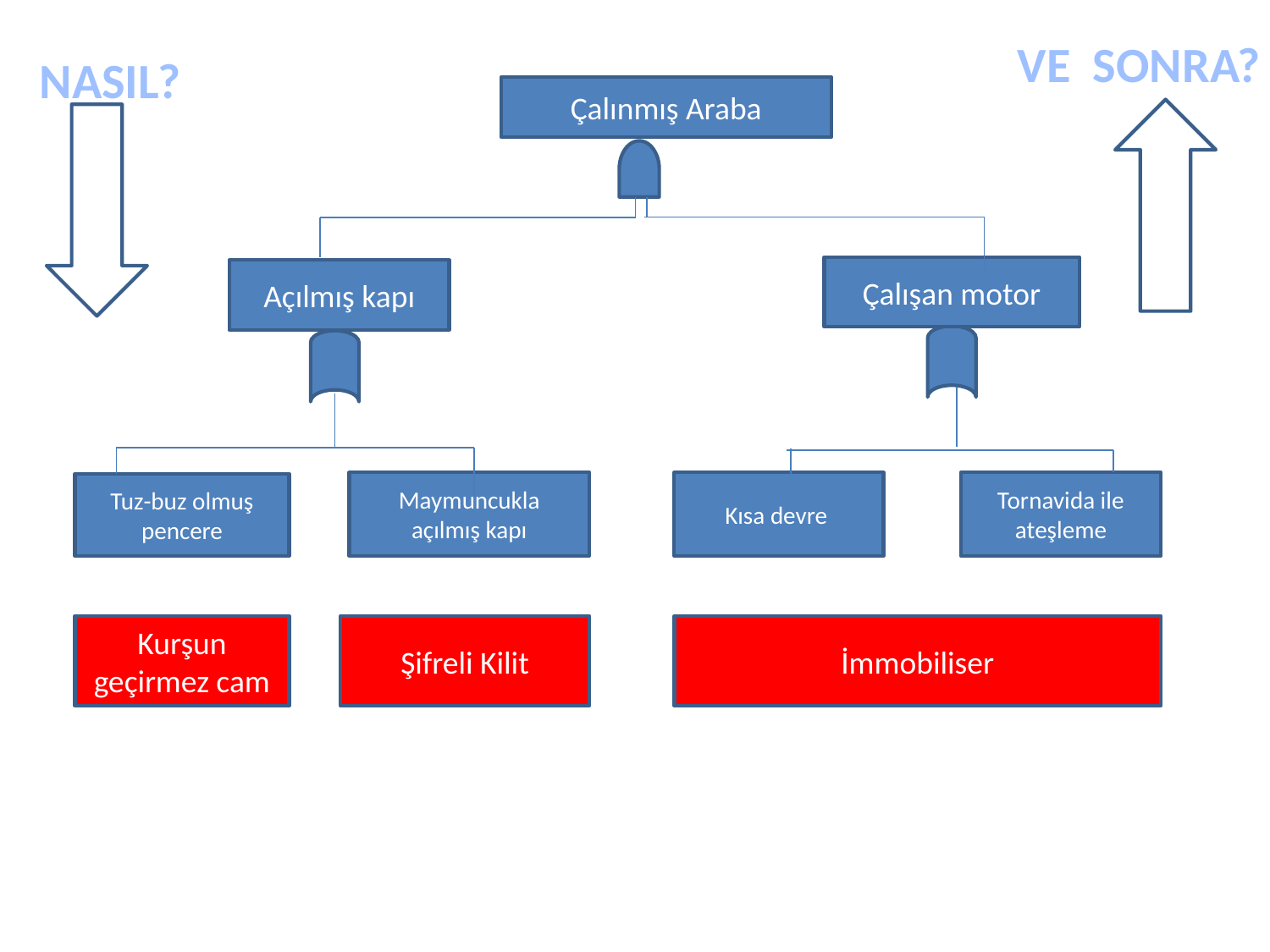

VE  SONRA?
NASIL?

Çalınmış Araba
NASIL
NASIL

Çalışan motor
Açılmış kapı

Maymuncukla açılmış kapı
Kısa devre
Tornavida ile ateşleme
Tuz-buz olmuş pencere
Kurşun geçirmez cam
Şifreli Kilit
İmmobiliser